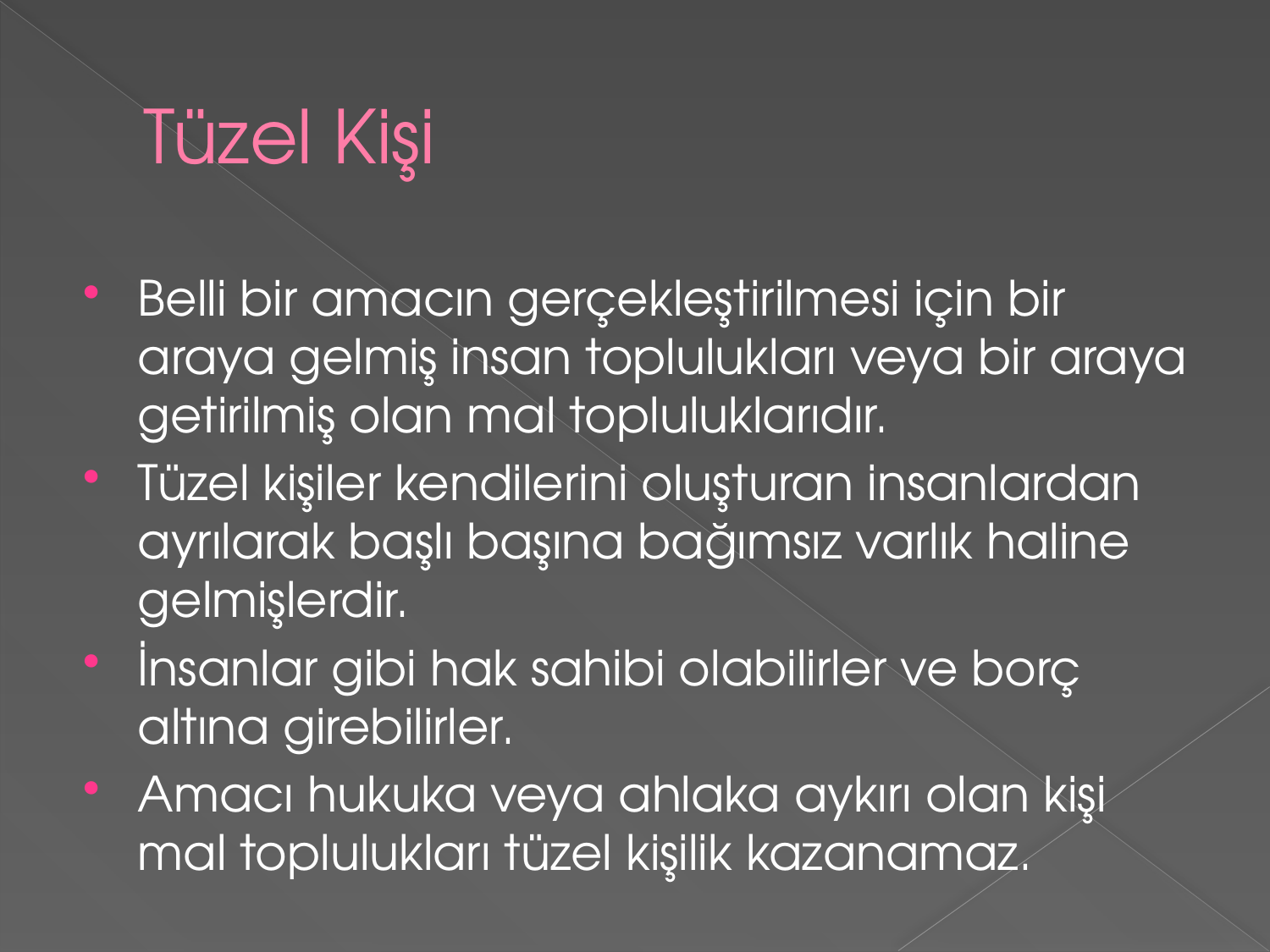

# Tüzel Kişi
Belli bir amacın gerçekleştirilmesi için bir araya gelmiş insan toplulukları veya bir araya getirilmiş olan mal topluluklarıdır.
Tüzel kişiler kendilerini oluşturan insanlardan ayrılarak başlı başına bağımsız varlık haline gelmişlerdir.
İnsanlar gibi hak sahibi olabilirler ve borç altına girebilirler.
Amacı hukuka veya ahlaka aykırı olan kişi mal toplulukları tüzel kişilik kazanamaz.